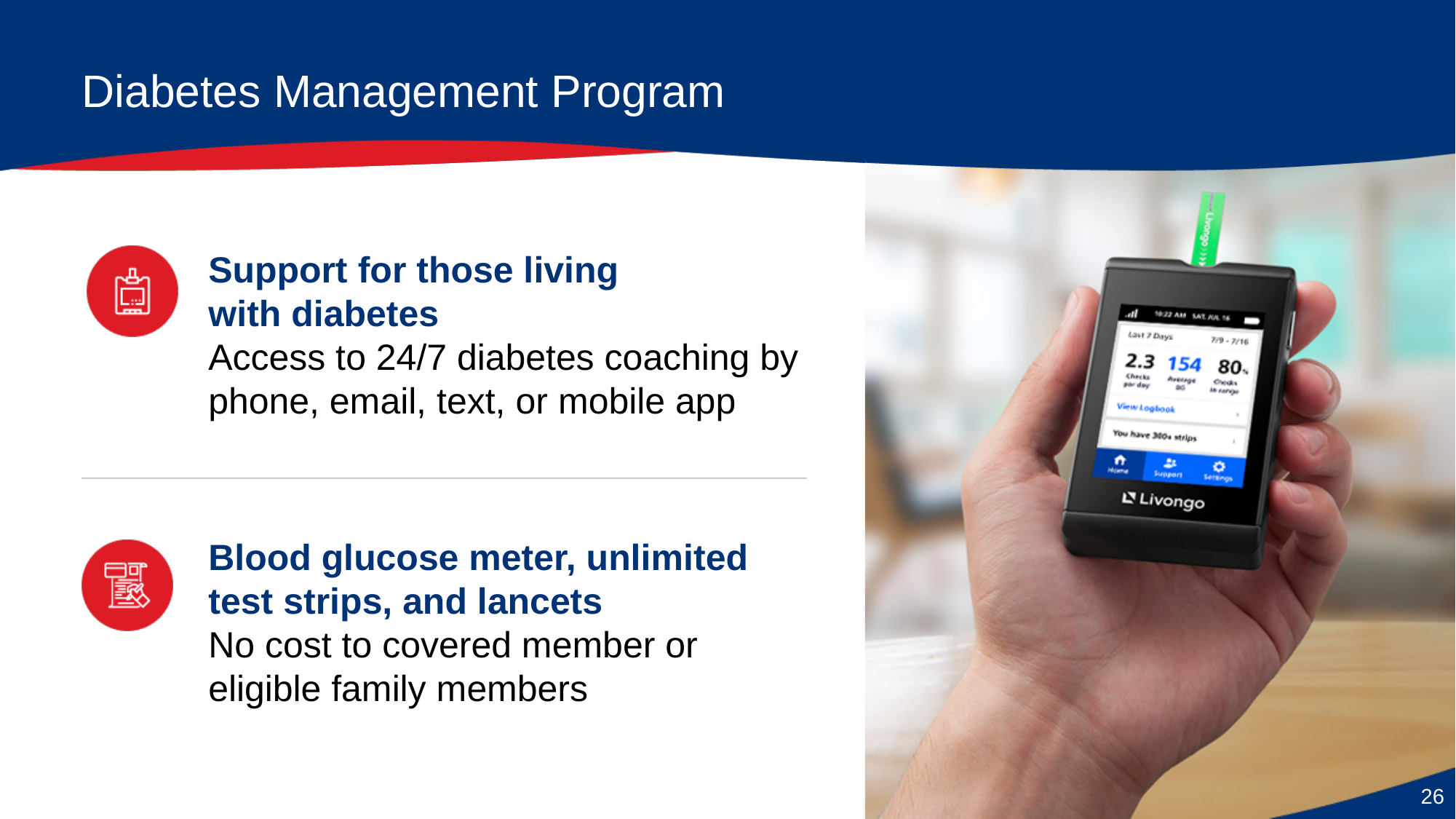

Diabetes Management Program

Support for those living
with diabetes
Access to 24/7 diabetes coaching by phone, email, text, or mobile app

Blood glucose meter, unlimited test strips, and lancets
No cost to covered member or eligible family members

26